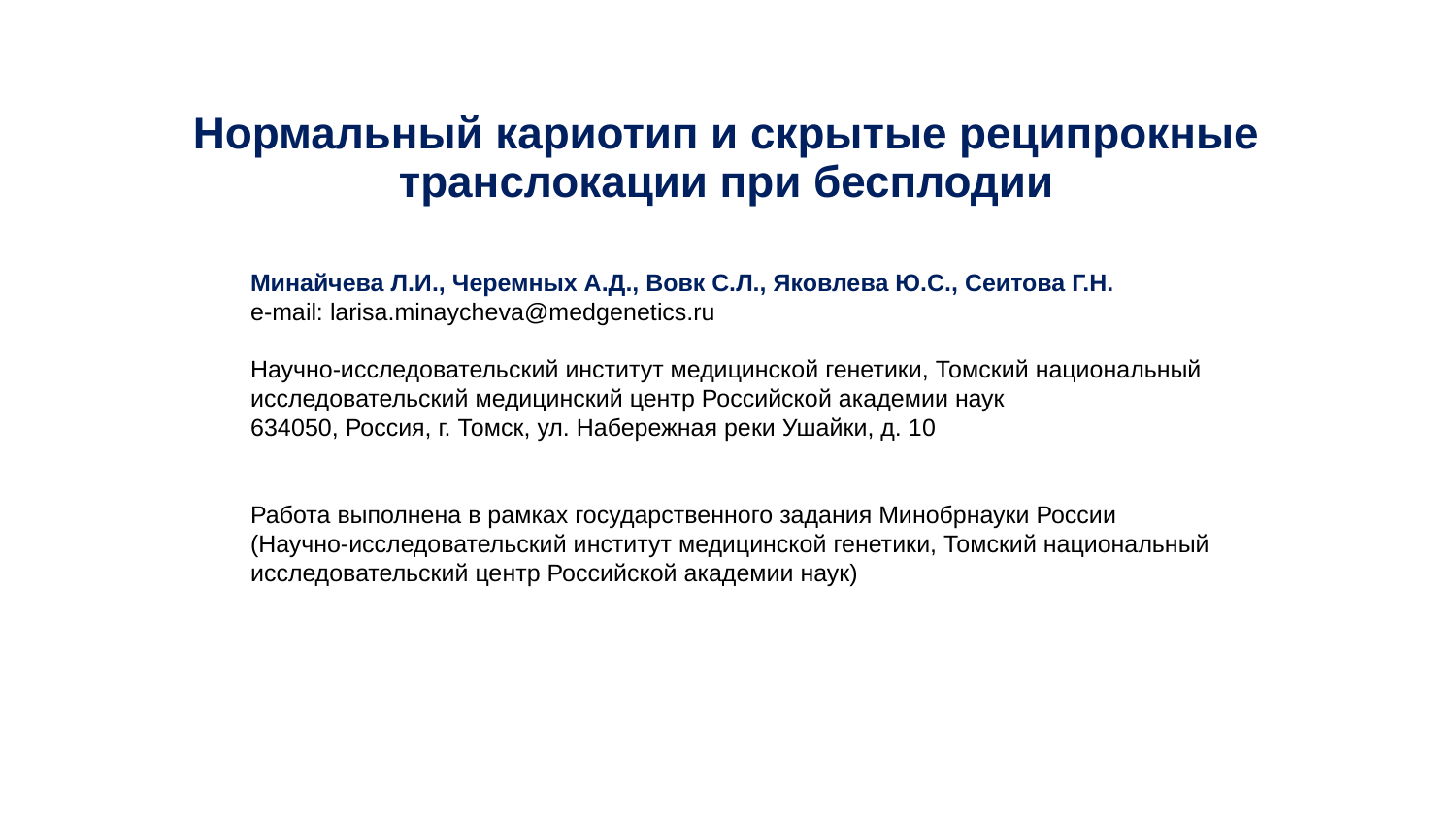

# Нормальный кариотип и скрытые реципрокные транслокации при бесплодии
Минайчева Л.И., Черемных А.Д., Вовк С.Л., Яковлева Ю.С., Сеитова Г.Н.
e-mail: larisa.minaycheva@medgenetics.ru

Научно-исследовательский институт медицинской генетики, Томский национальный исследовательский медицинский центр Российской академии наук
634050, Россия, г. Томск, ул. Набережная реки Ушайки, д. 10

Работа выполнена в рамках государственного задания Минобрнауки России (Научно-исследовательский институт медицинской генетики, Томский национальный исследовательский центр Российской академии наук)